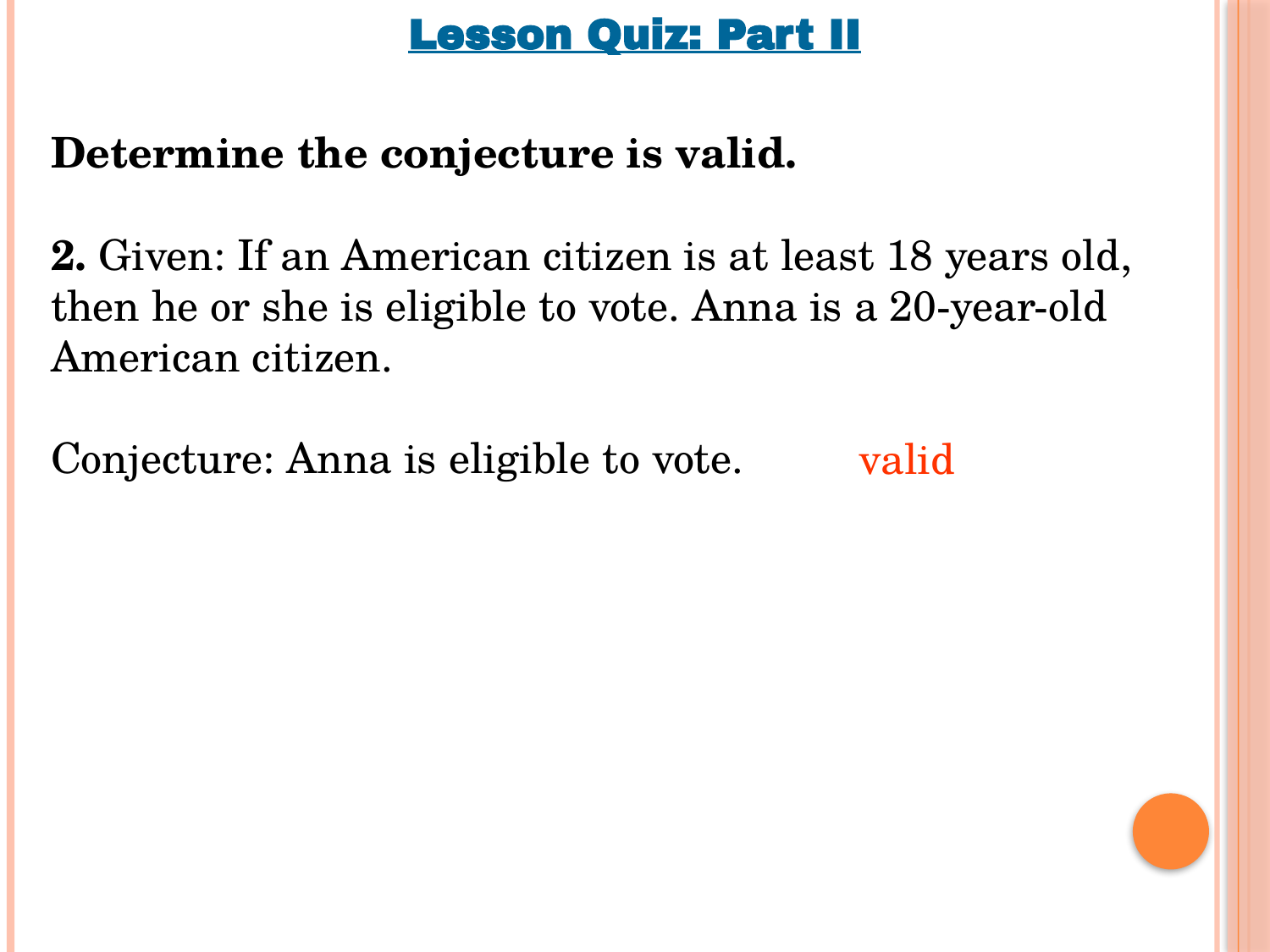

Lesson Quiz: Part II
Determine the conjecture is valid.

2. Given: If an American citizen is at least 18 years old, then he or she is eligible to vote. Anna is a 20-year-old American citizen.

Conjecture: Anna is eligible to vote.
valid